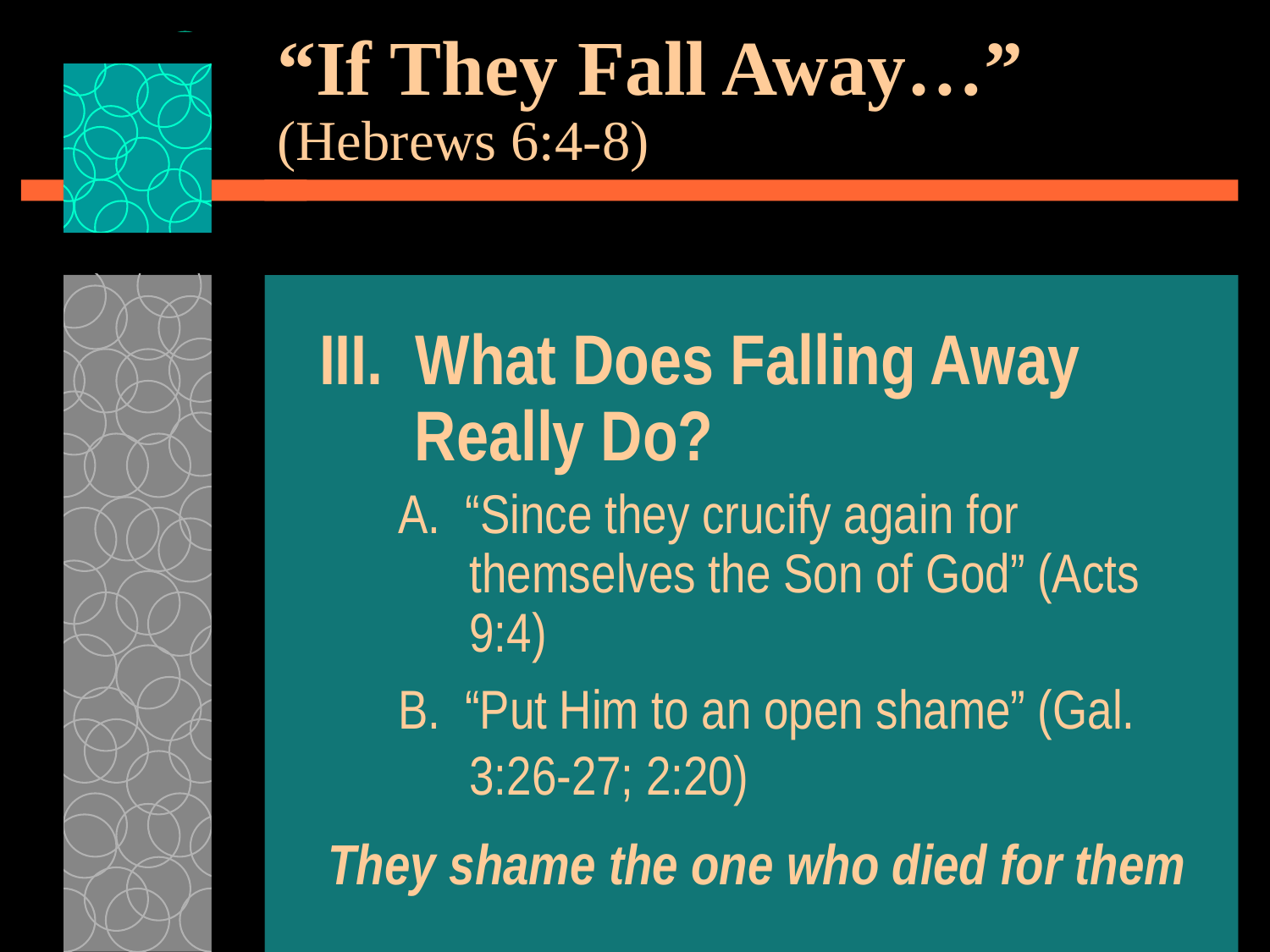

# “If They Fall Away…” (Hebrews 6:4-8)
III.  What Does Falling Away Really Do?
A.  “Since they crucify again for themselves the Son of God” (Acts 9:4)
B.  “Put Him to an open shame” (Gal. 3:26-27; 2:20)
They shame the one who died for them